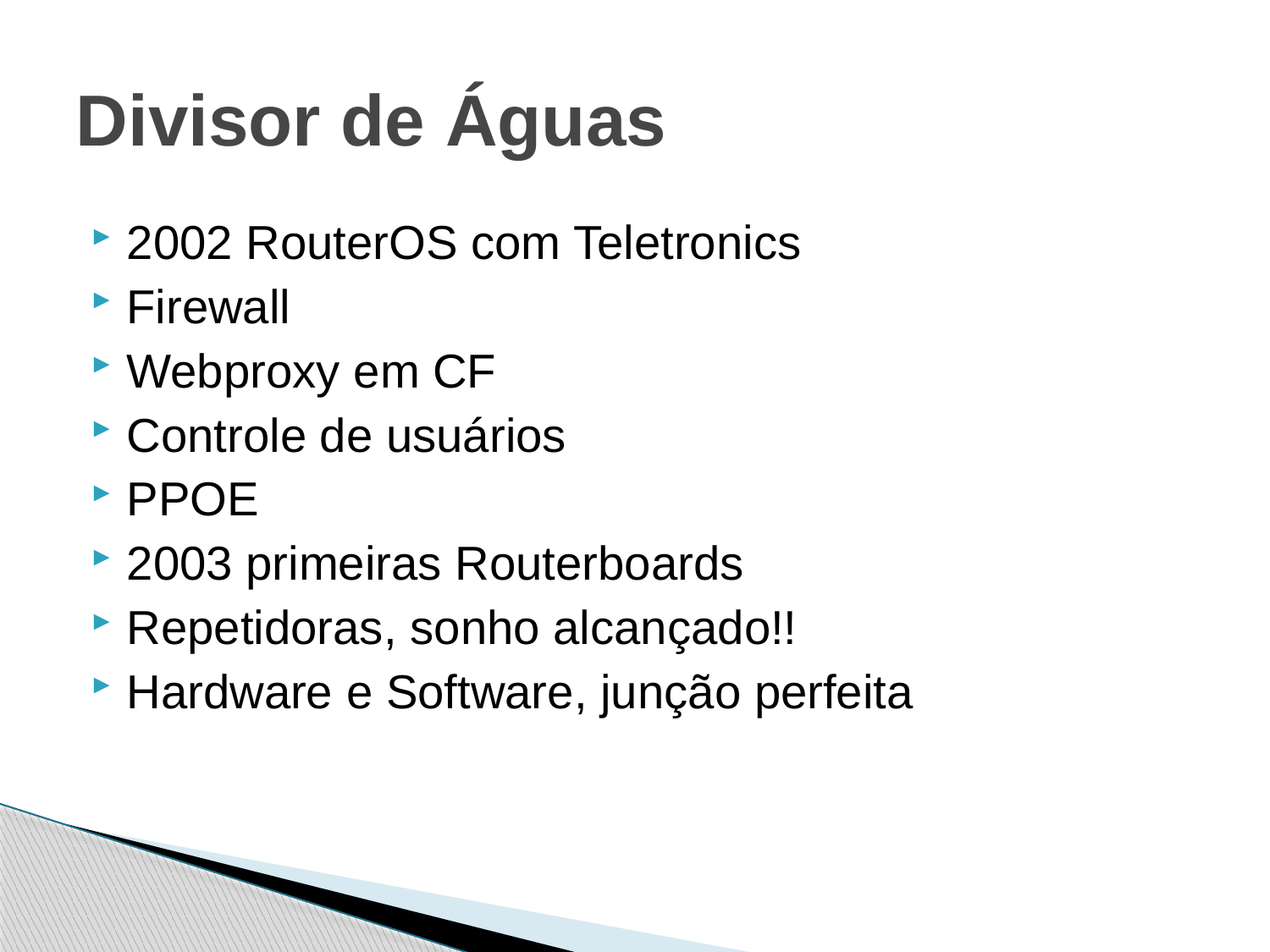

# Divisor de Águas
2002 RouterOS com Teletronics
Firewall
Webproxy em CF
Controle de usuários
PPOE
2003 primeiras Routerboards
Repetidoras, sonho alcançado!!
Hardware e Software, junção perfeita